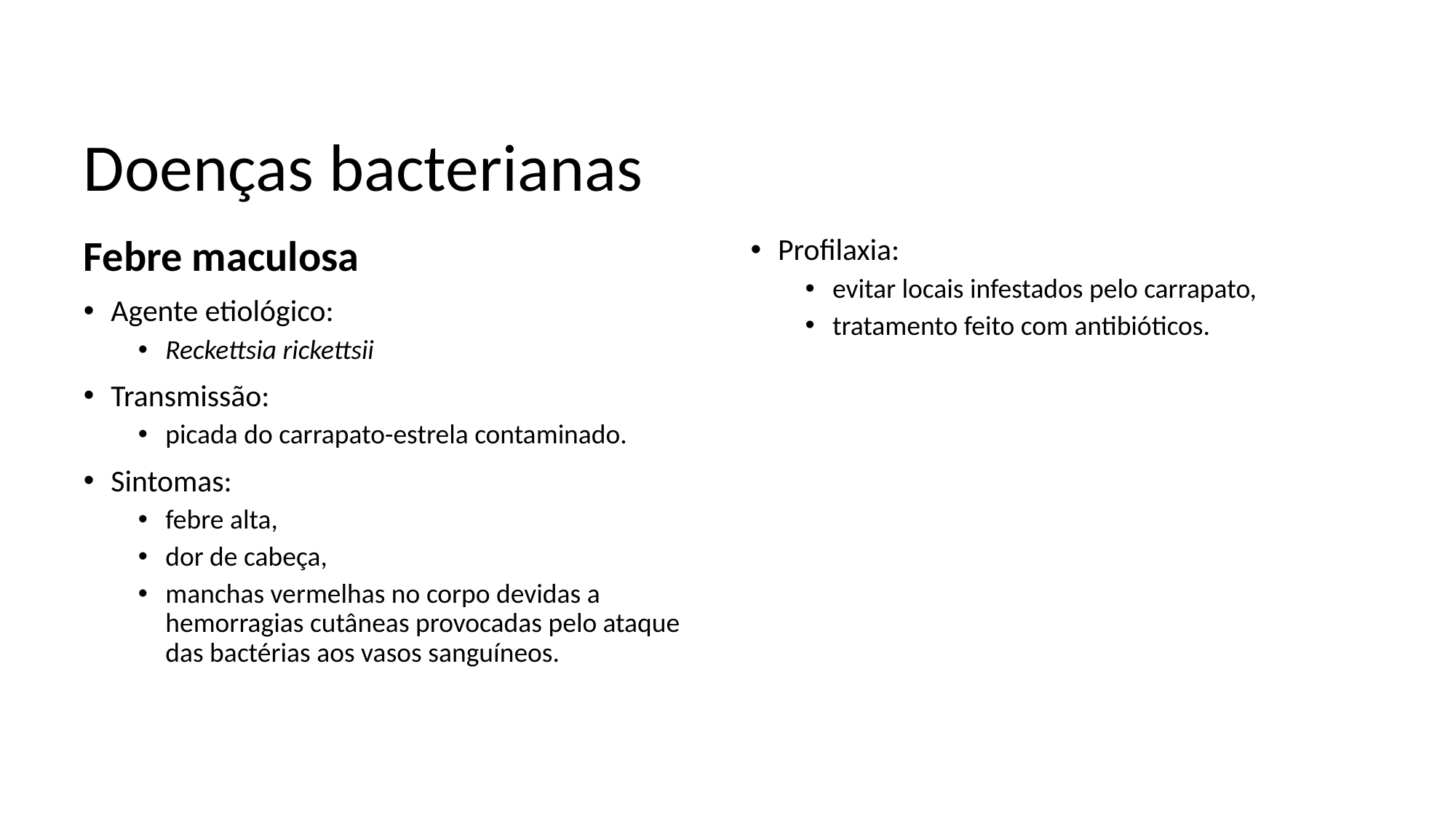

Ciências, 7º Ano do Ensino Fundamental
Características dos componentes do Reino Monera

# Doenças bacterianas
Febre maculosa
Agente etiológico:
Reckettsia rickettsii
Transmissão:
picada do carrapato-estrela contaminado.
Sintomas:
febre alta,
dor de cabeça,
manchas vermelhas no corpo devidas a hemorragias cutâneas provocadas pelo ataque das bactérias aos vasos sanguíneos.
Profilaxia:
evitar locais infestados pelo carrapato,
tratamento feito com antibióticos.